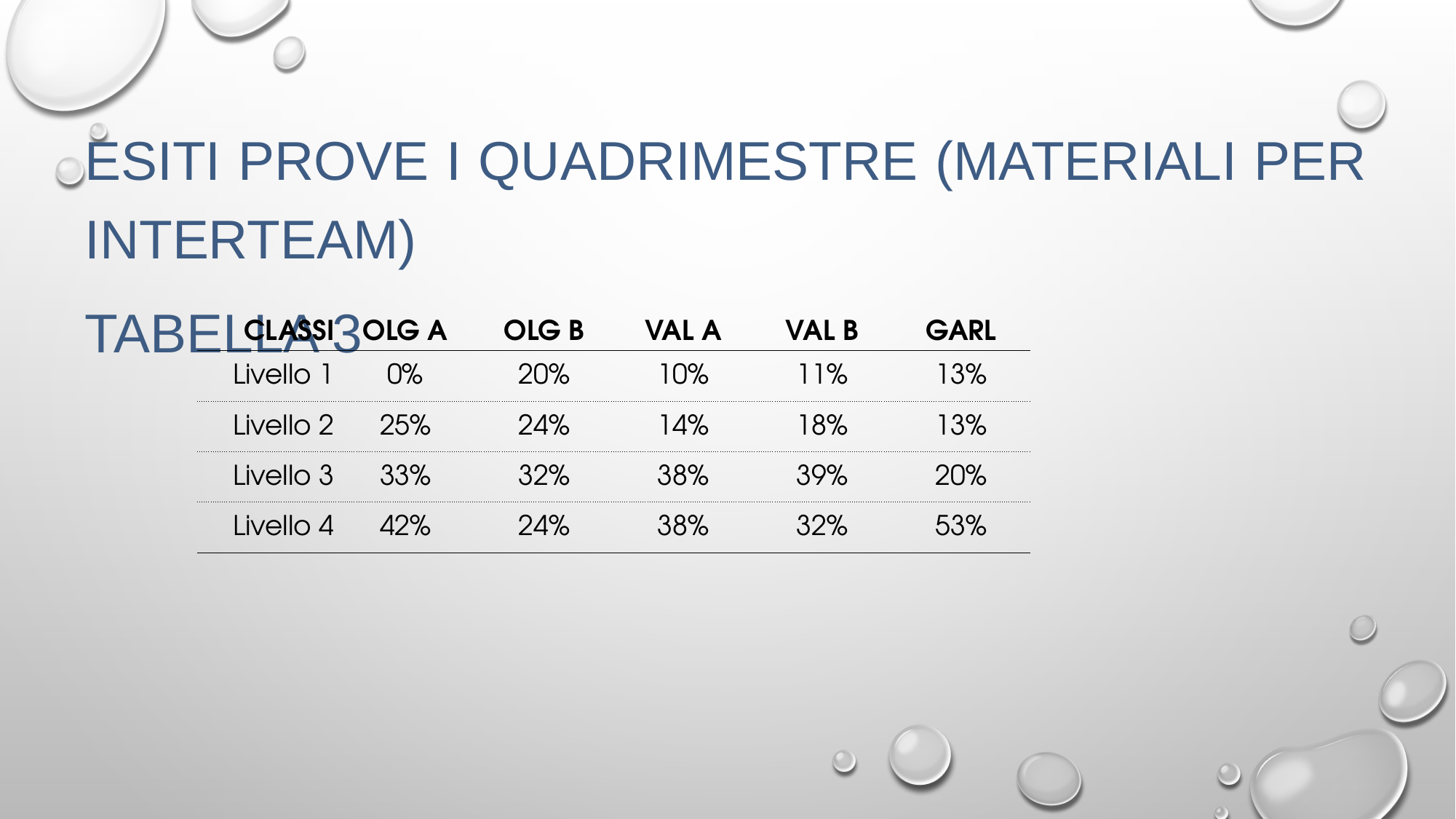

ESITI PROVE I QUADRIMESTRE (MATERIALI PER INTERTEAM)
TABELLA 3

| CLASSI | OLG A | OLG B | VAL A | VAL B | GARL |
| --- | --- | --- | --- | --- | --- |
| Livello 1 | 0% | 20% | 10% | 11% | 13% |
| Livello 2 | 25% | 24% | 14% | 18% | 13% |
| Livello 3 | 33% | 32% | 38% | 39% | 20% |
| Livello 4 | 42% | 24% | 38% | 32% | 53% |